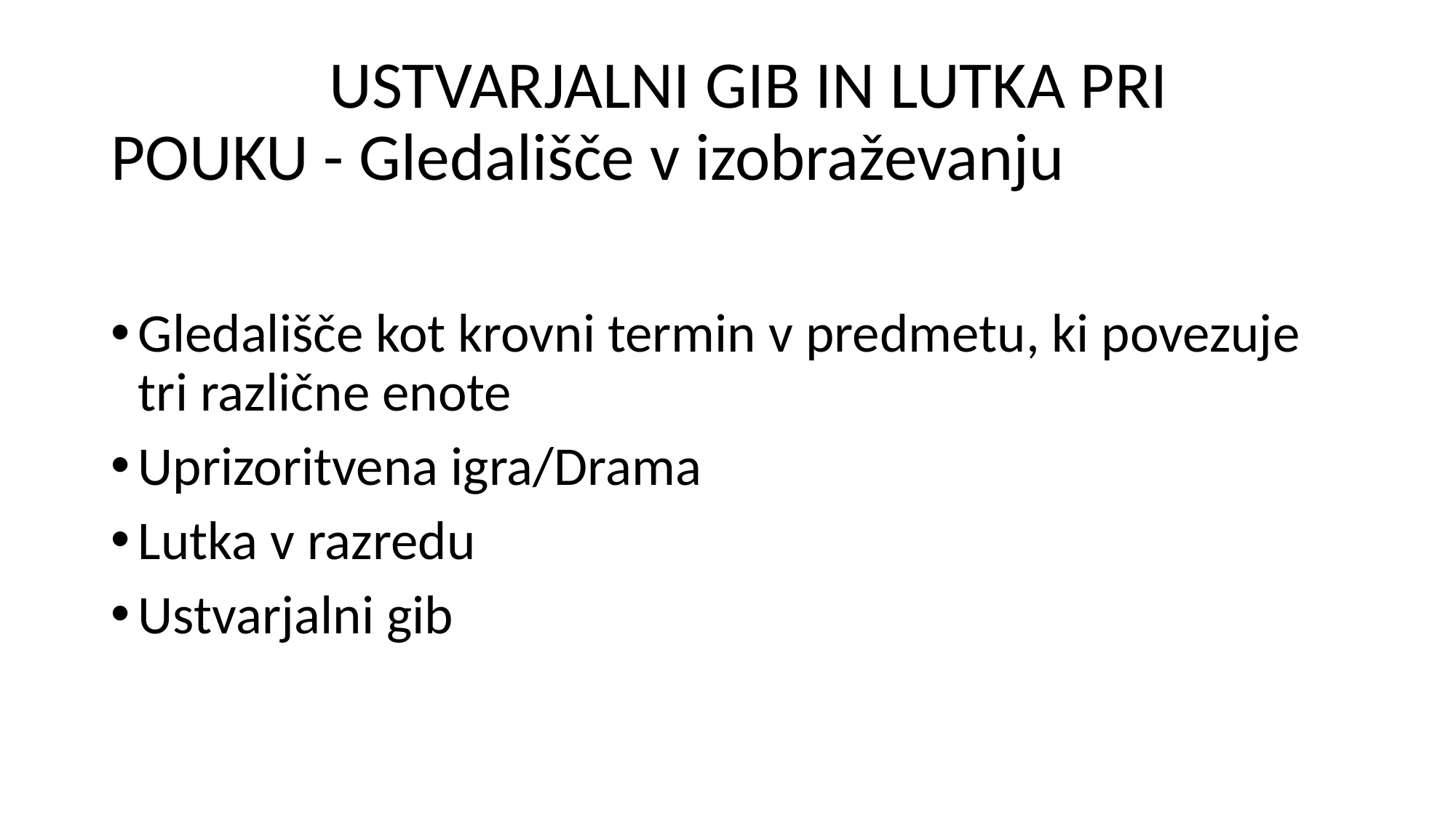

# USTVARJALNI GIB IN LUTKA PRI POUKU - Gledališče v izobraževanju
Gledališče kot krovni termin v predmetu, ki povezuje tri različne enote
Uprizoritvena igra/Drama
Lutka v razredu
Ustvarjalni gib